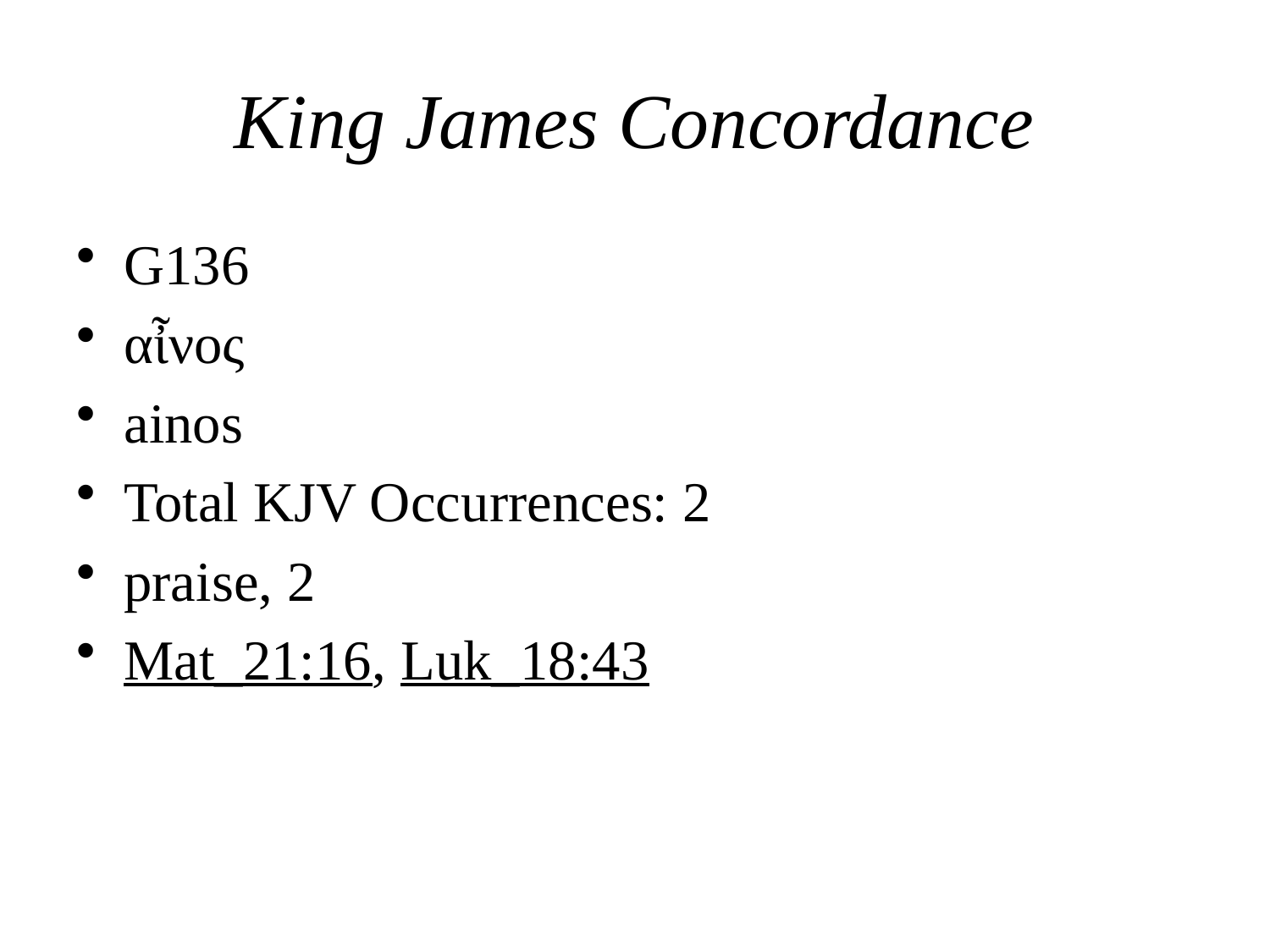

# King James Concordance
G136
αἶνος
ainos
Total KJV Occurrences: 2
praise, 2
Mat_21:16, Luk_18:43